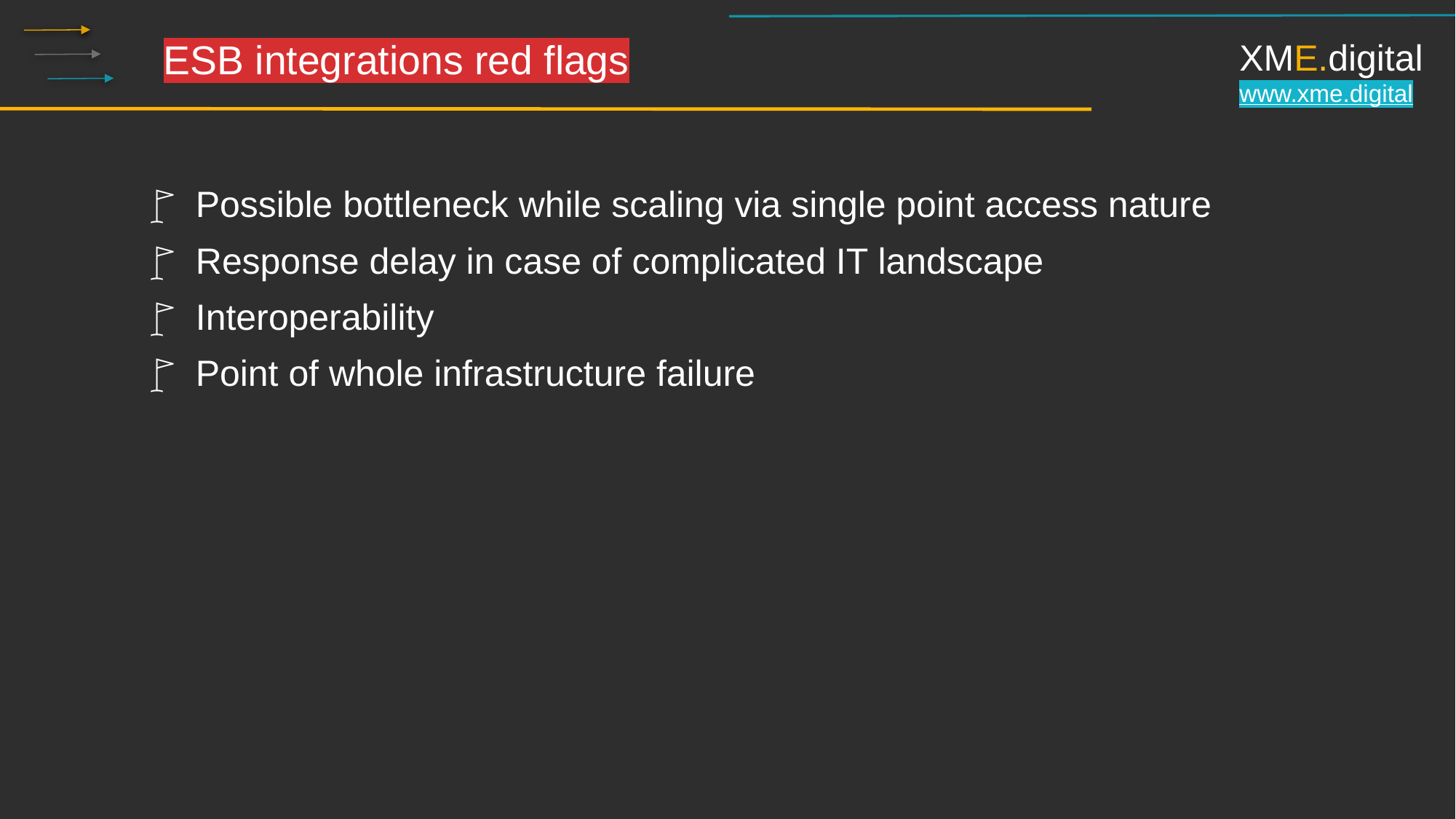

ESB integrations red flags

XME.digital
www.xme.digital

🚩  Possible bottleneck while scaling via single point access nature
🚩  Response delay in case of complicated IT landscape
🚩  Interoperability
🚩  Point of whole infrastructure failure